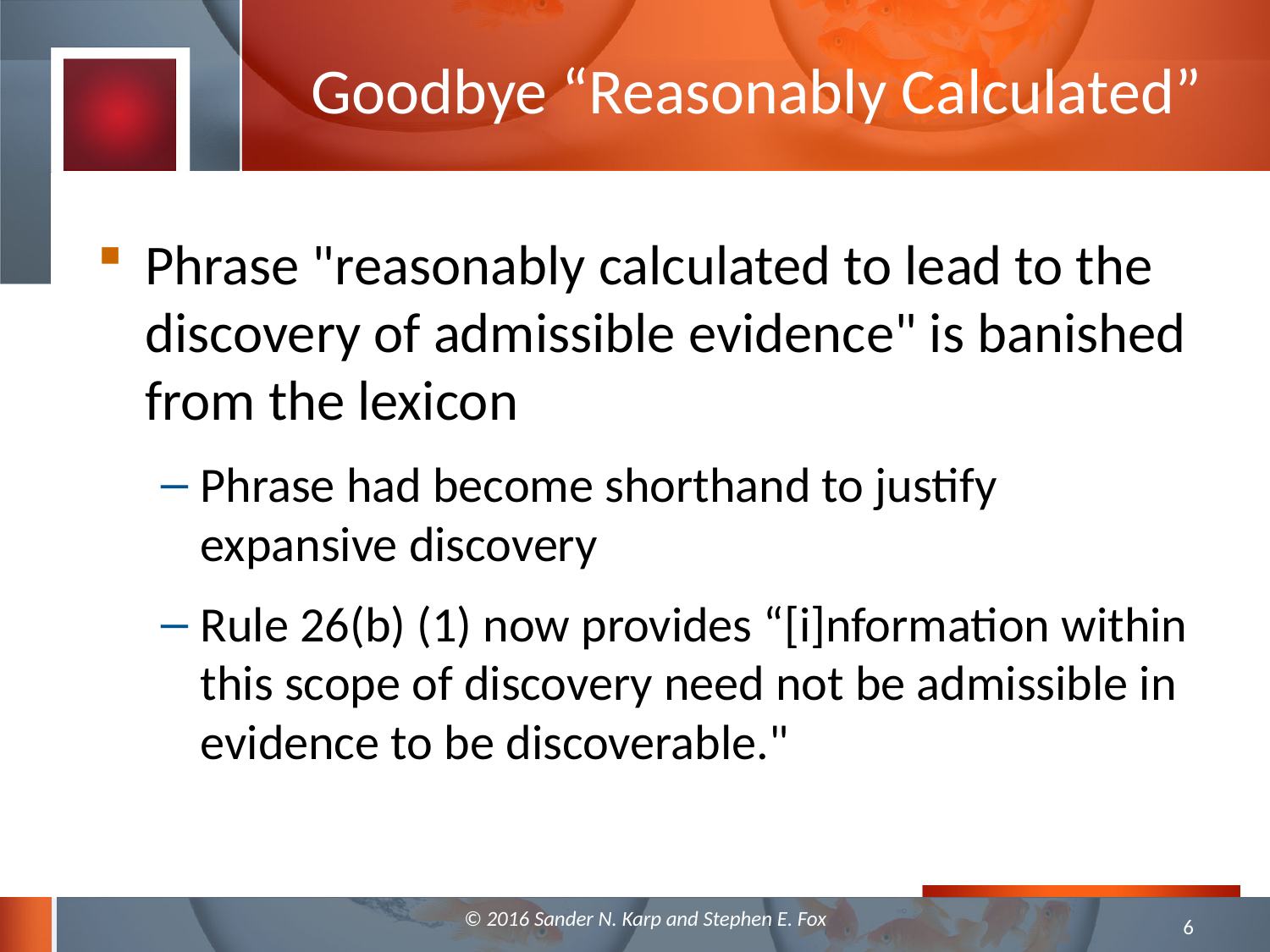

# Goodbye “Reasonably Calculated”
Phrase "reasonably calculated to lead to the discovery of admissible evidence" is banished from the lexicon
Phrase had become shorthand to justify expansive discovery
Rule 26(b) (1) now provides “[i]nformation within this scope of discovery need not be admissible in evidence to be discoverable."
© 2016 Sander N. Karp and Stephen E. Fox

6